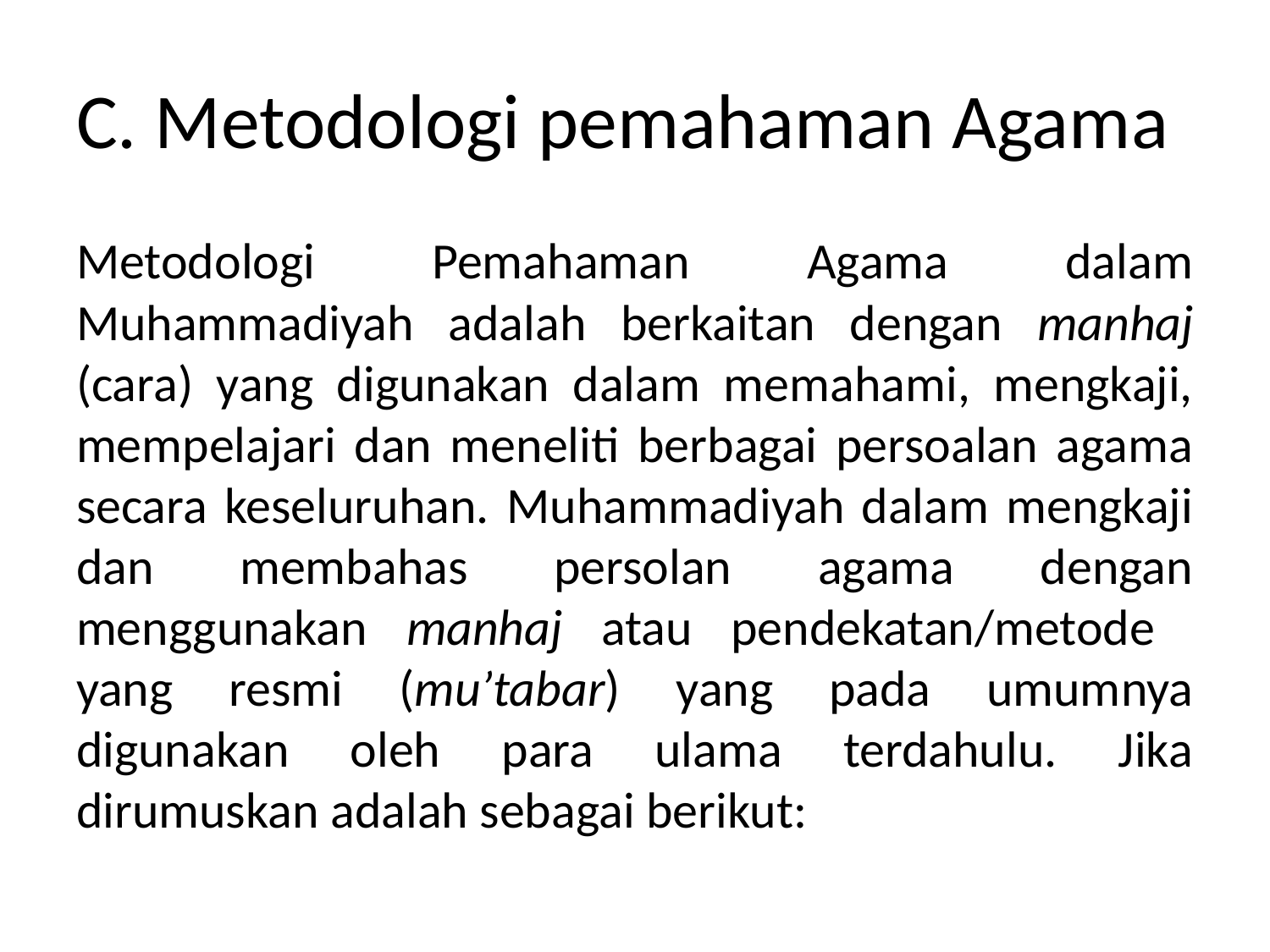

# C. Metodologi pemahaman Agama
Metodologi Pemahaman Agama dalam Muhammadiyah adalah berkaitan dengan manhaj (cara) yang digunakan dalam memahami, mengkaji, mempelajari dan meneliti berbagai persoalan agama secara keseluruhan. Muhammadiyah dalam mengkaji dan membahas persolan agama dengan menggunakan manhaj atau pendekatan/metode  yang resmi (mu’tabar) yang pada umumnya digunakan oleh para ulama terdahulu. Jika dirumuskan adalah sebagai berikut: